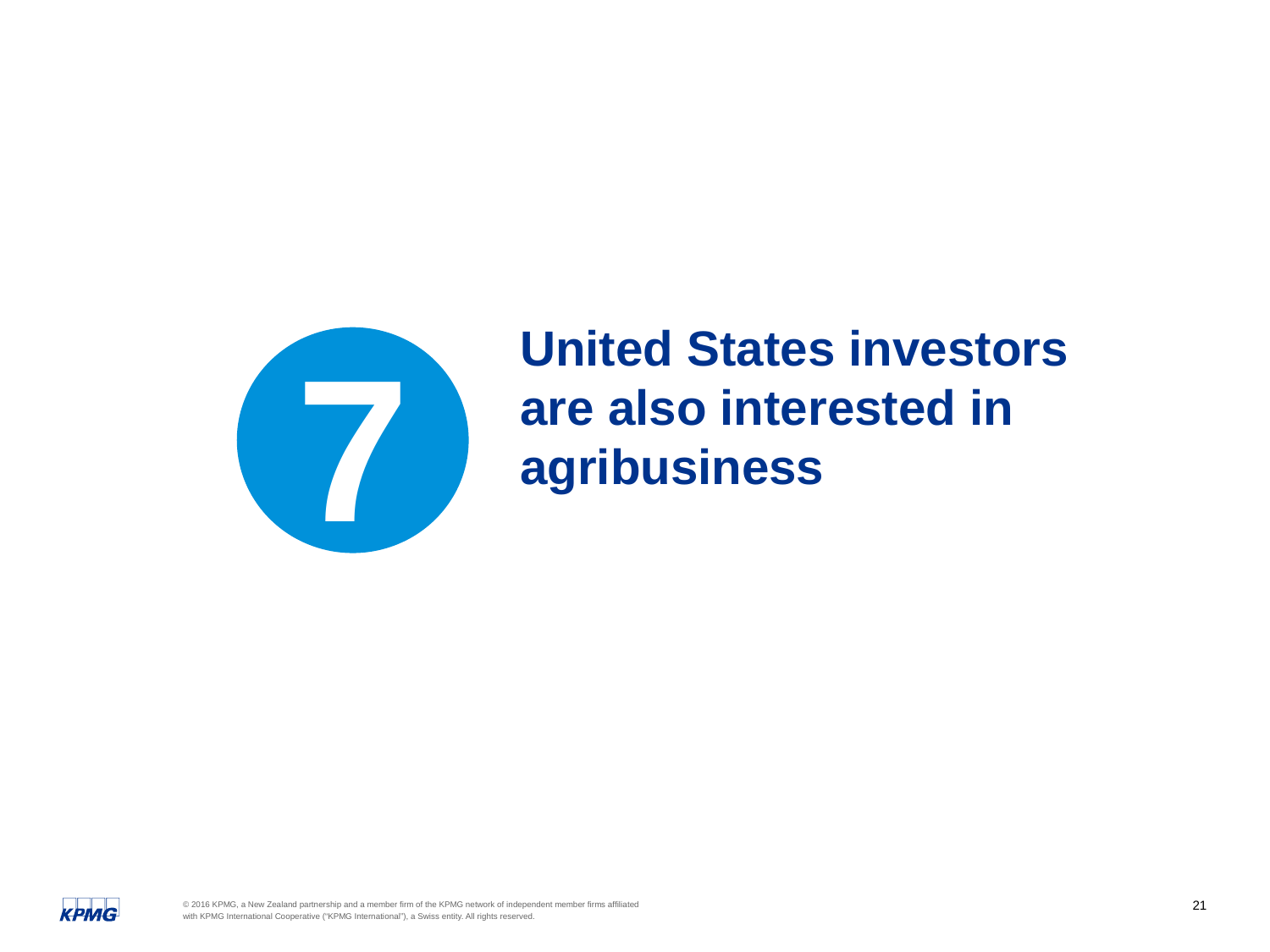

United States investors are also interested in agribusiness
7